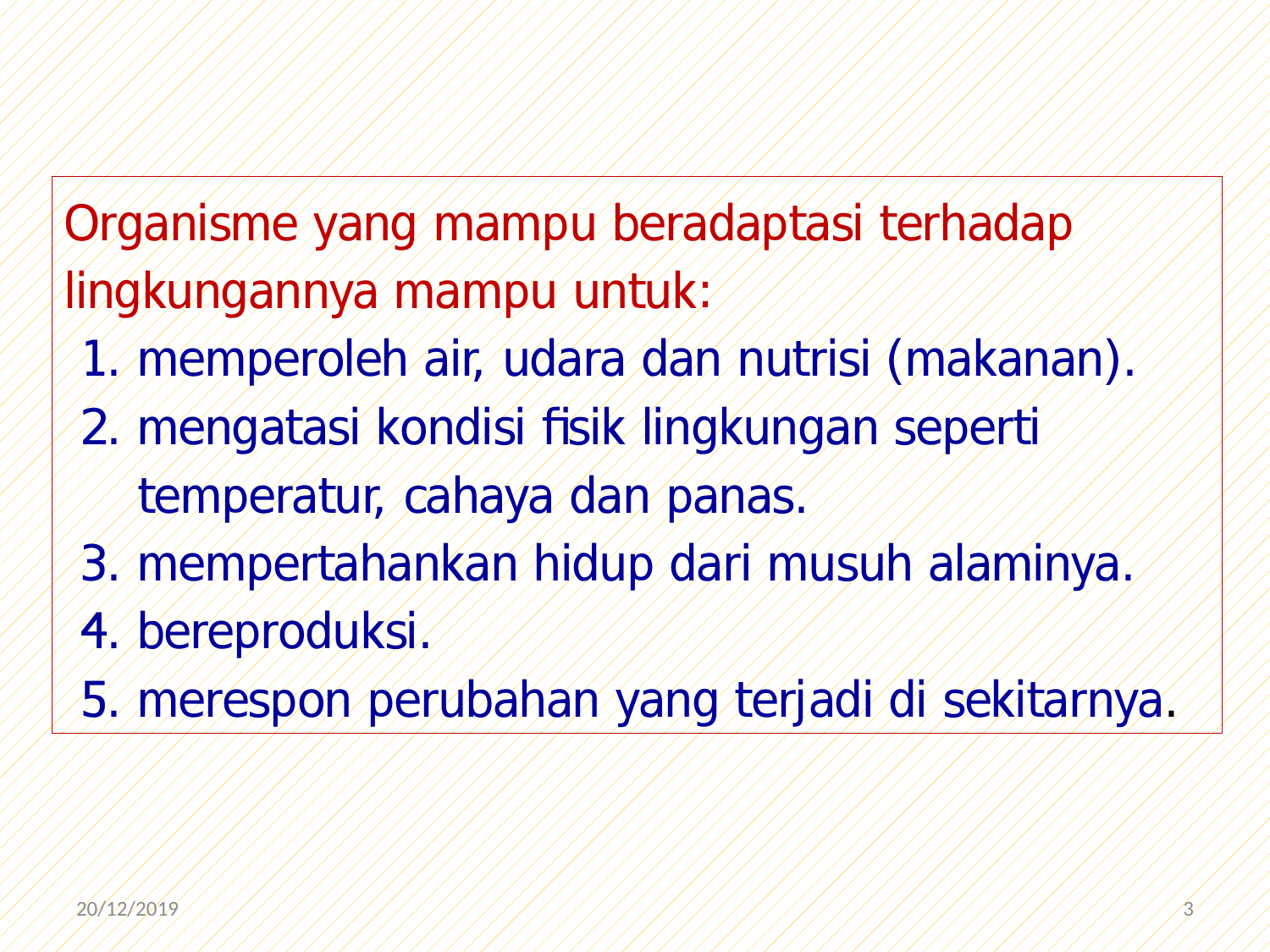

Organisme yang mampu beradaptasi terhadap lingkungannya mampu untuk:
 1. memperoleh air, udara dan nutrisi (makanan).
 2. mengatasi kondisi fisik lingkungan seperti temperatur, cahaya dan panas.
 3. mempertahankan hidup dari musuh alaminya.
 4. bereproduksi.
 5. merespon perubahan yang terjadi di sekitarnya.
20/12/2019
3